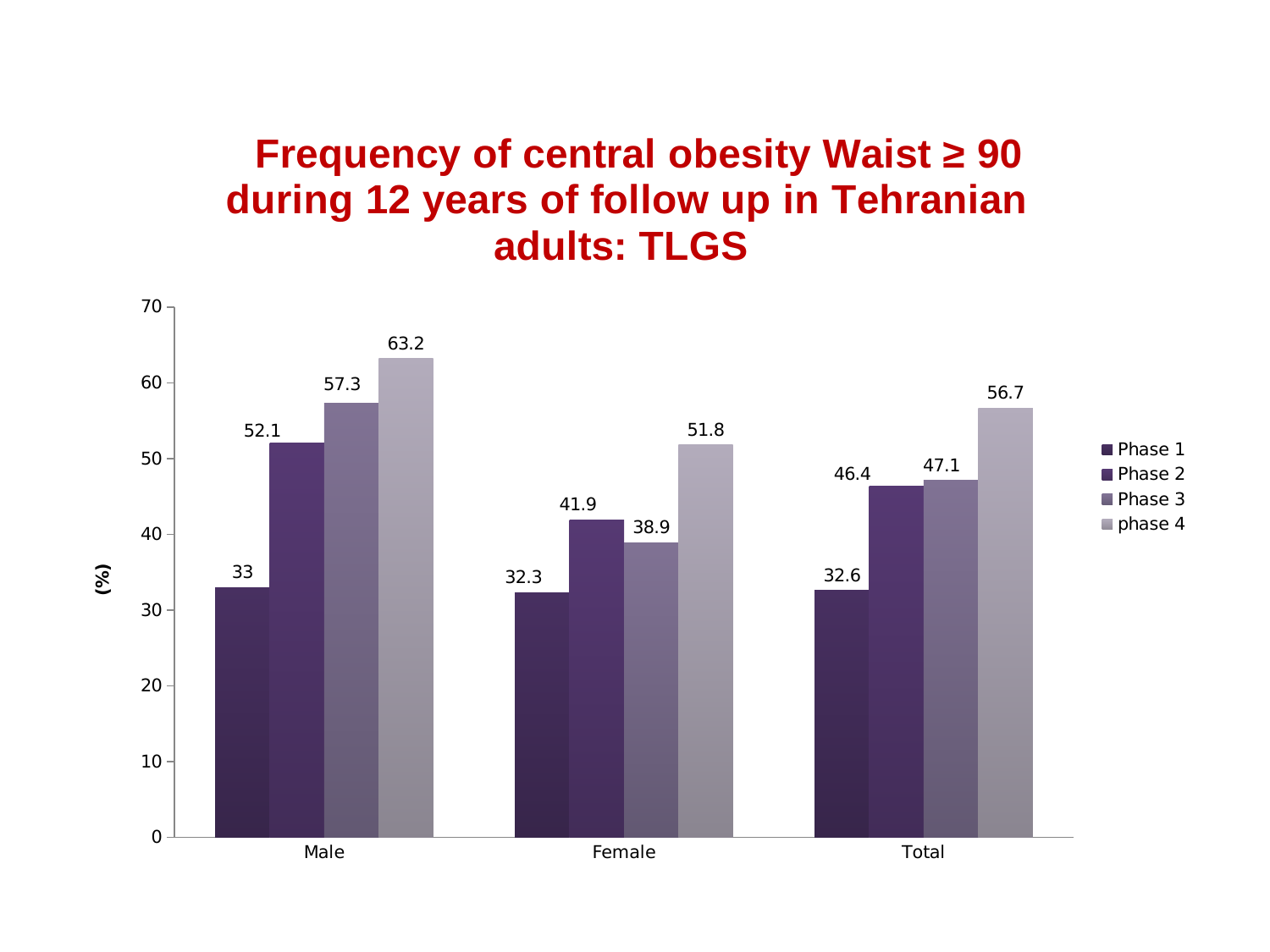

### Chart:  Frequency of central obesity Waist ≥ 90 during 12 years of follow up in Tehranian  adults: TLGS

| Category | Phase 1 | Phase 2 | Phase 3 | phase 4 |
|---|---|---|---|---|
| Male | 33.0 | 52.1 | 57.3 | 63.2 |
| Female | 32.300000000000004 | 41.9 | 38.9 | 51.8 |
| Total | 32.6 | 46.4 | 47.1 | 56.7 |